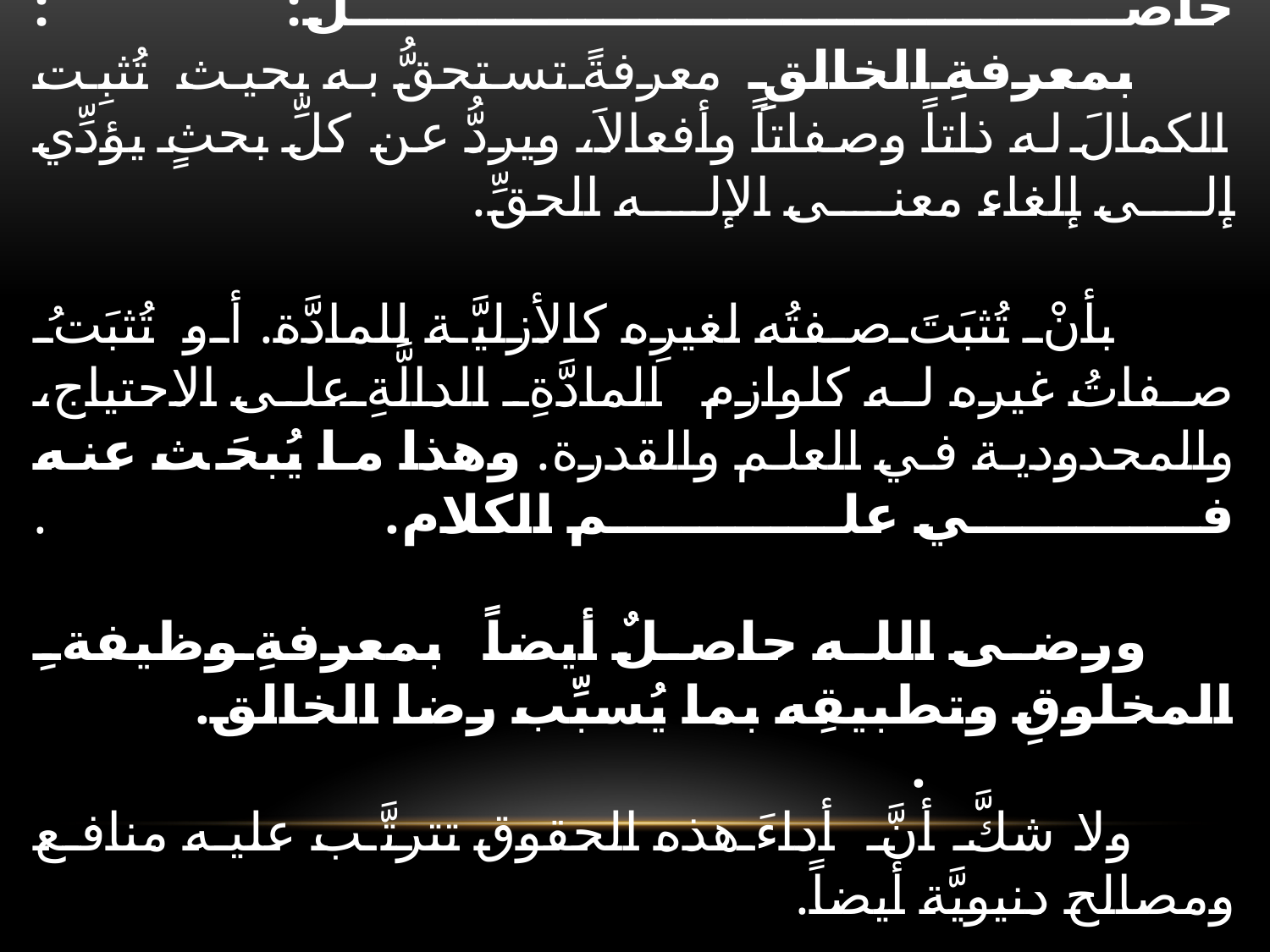

# المقصودُ الأصليُّ للشريعة:                           : إنَّ المقصودَ الأصليَّ هو رضا الله وذلك حاصلٌ:                : بمعرفةِ الخالقِ معرفةً تستحقُّ به بحيث  تُثبِت الكمالَ له ذاتاً وصفاتاً وأفعالاَ، ويردُّ عن كلِّ بحثٍ يؤدِّي إلى إلغاء معنى الإله الحقِّ. بأنْ تُثبَتَ صفتُه لغيرِه كالأزليَّة للمادَّة. أو  تُثبَتُ صفاتُ غيره له كلوازم المادَّةِ الدالَّةِ على الاحتياج، والمحدودية في العلم والقدرة. وهذا ما يُبحَث عنه في علم الكلام.                       . ورضى الله حاصلٌ أيضاً بمعرفةِ وظيفةِ المخلوقِ وتطبيقِه بما يُسبِّب رضا الخالق.                                 . ولا شكَّ أنَّ أداءَ هذه الحقوق تترتَّب عليه منافع ومصالح دنيويَّة أيضاً.